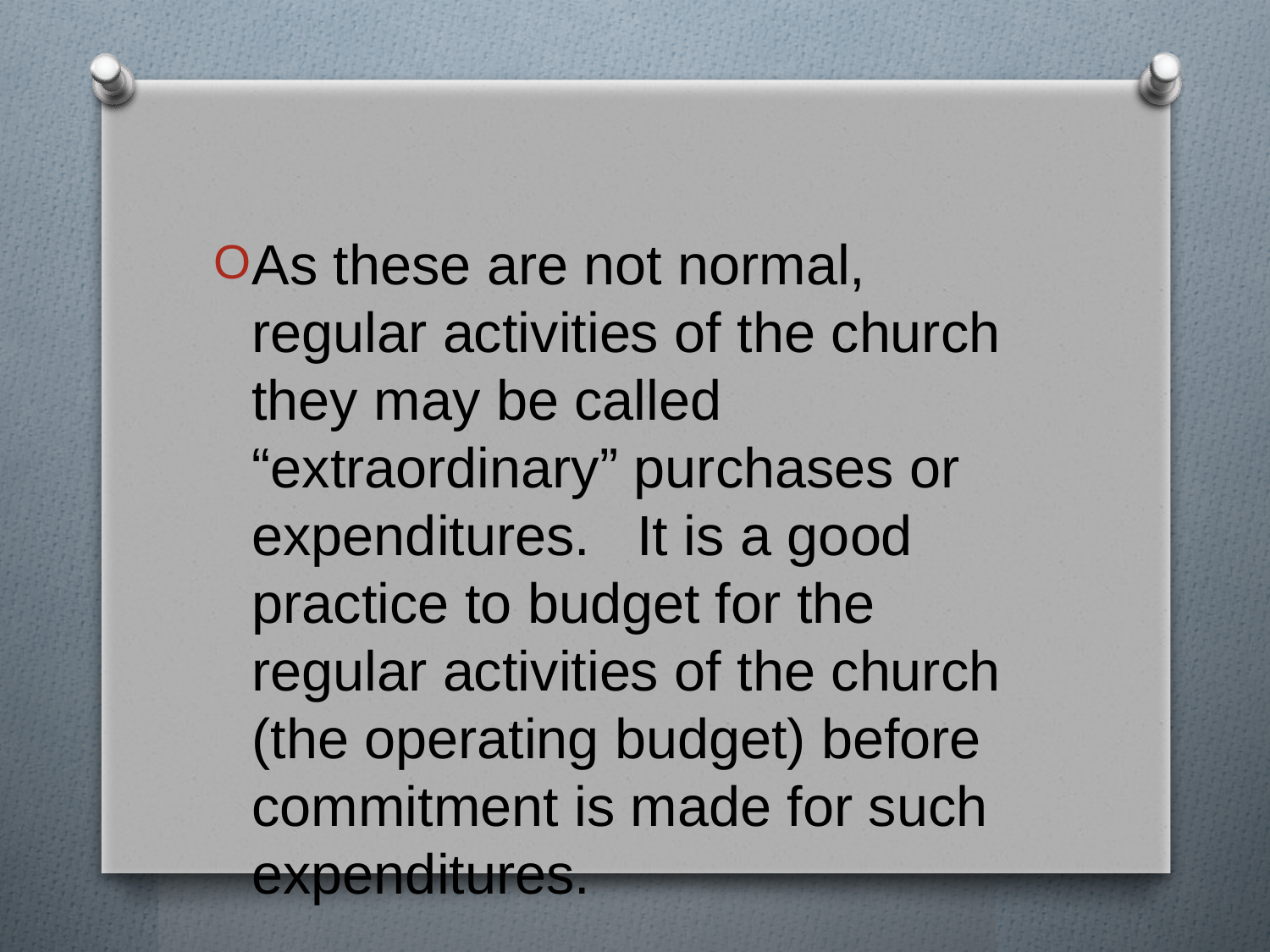

As these are not normal, regular activities of the church they may be called “extraordinary” purchases or expenditures.   It is a good practice to budget for the regular activities of the church (the operating budget) before commitment is made for such expenditures.